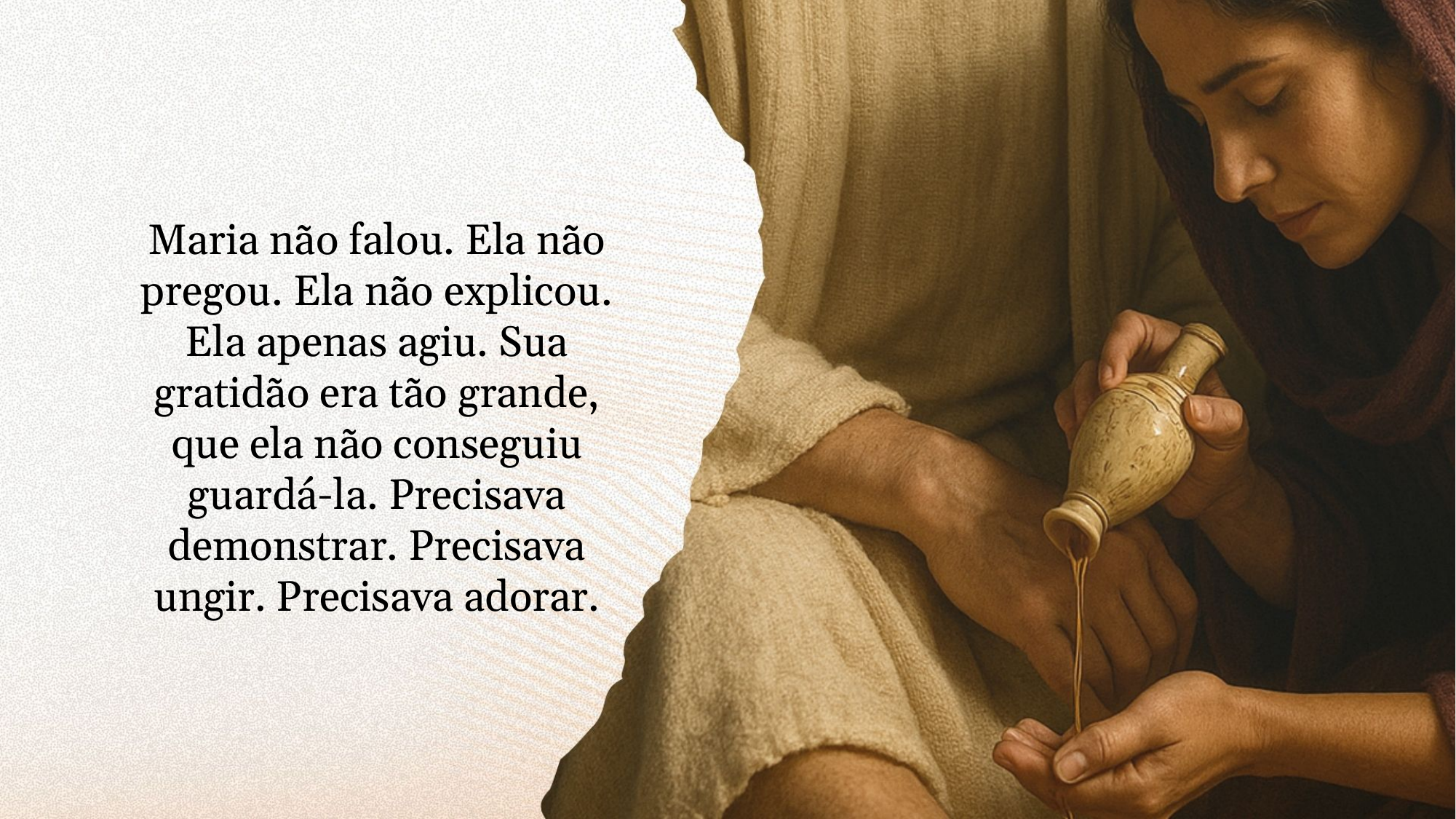

Maria não falou. Ela não pregou. Ela não explicou. Ela apenas agiu. Sua gratidão era tão grande, que ela não conseguiu guardá-la. Precisava demonstrar. Precisava ungir. Precisava adorar.